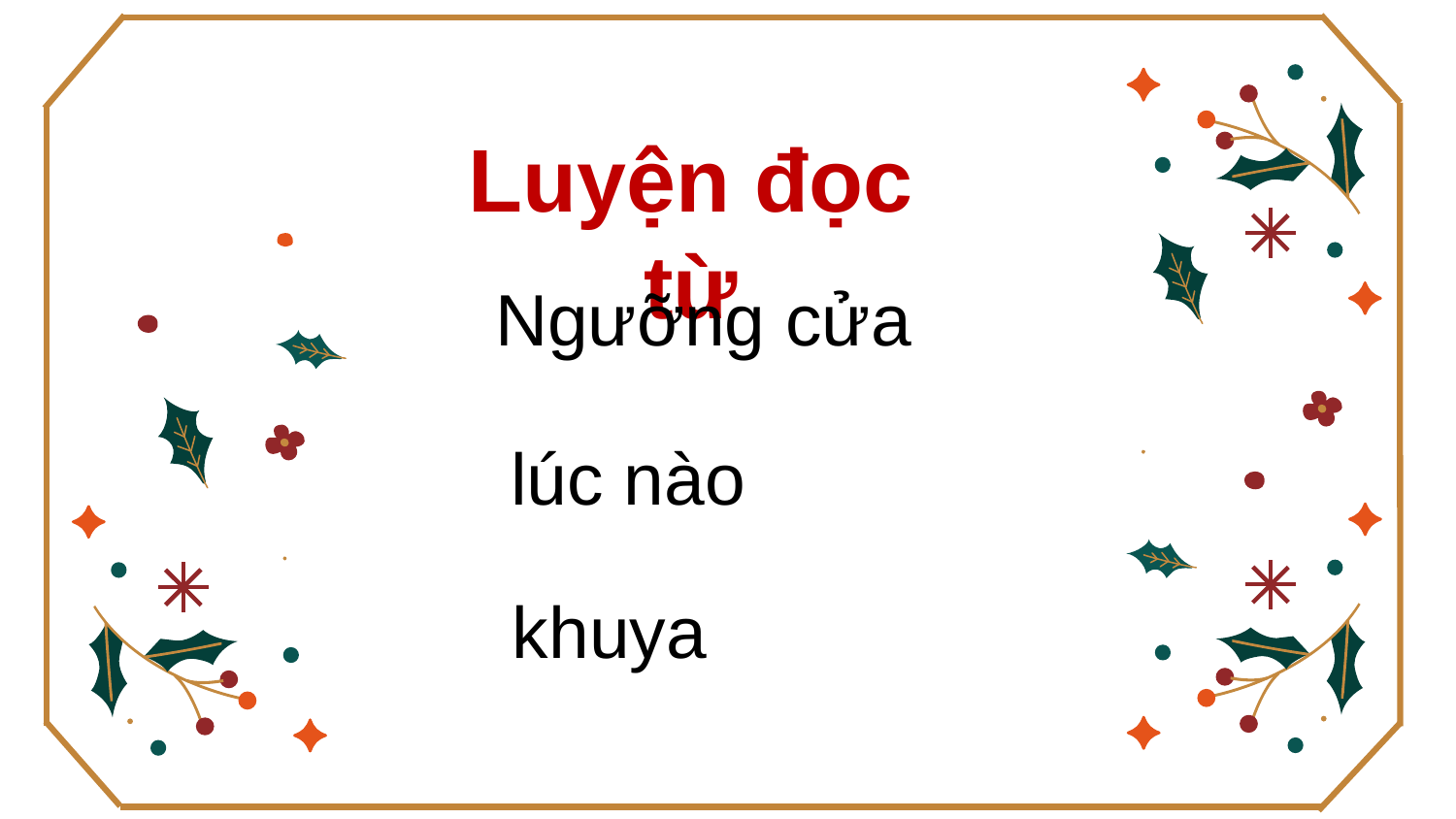

Luyện đọc từ

Ngưỡng cửa
lúc nào
khuya